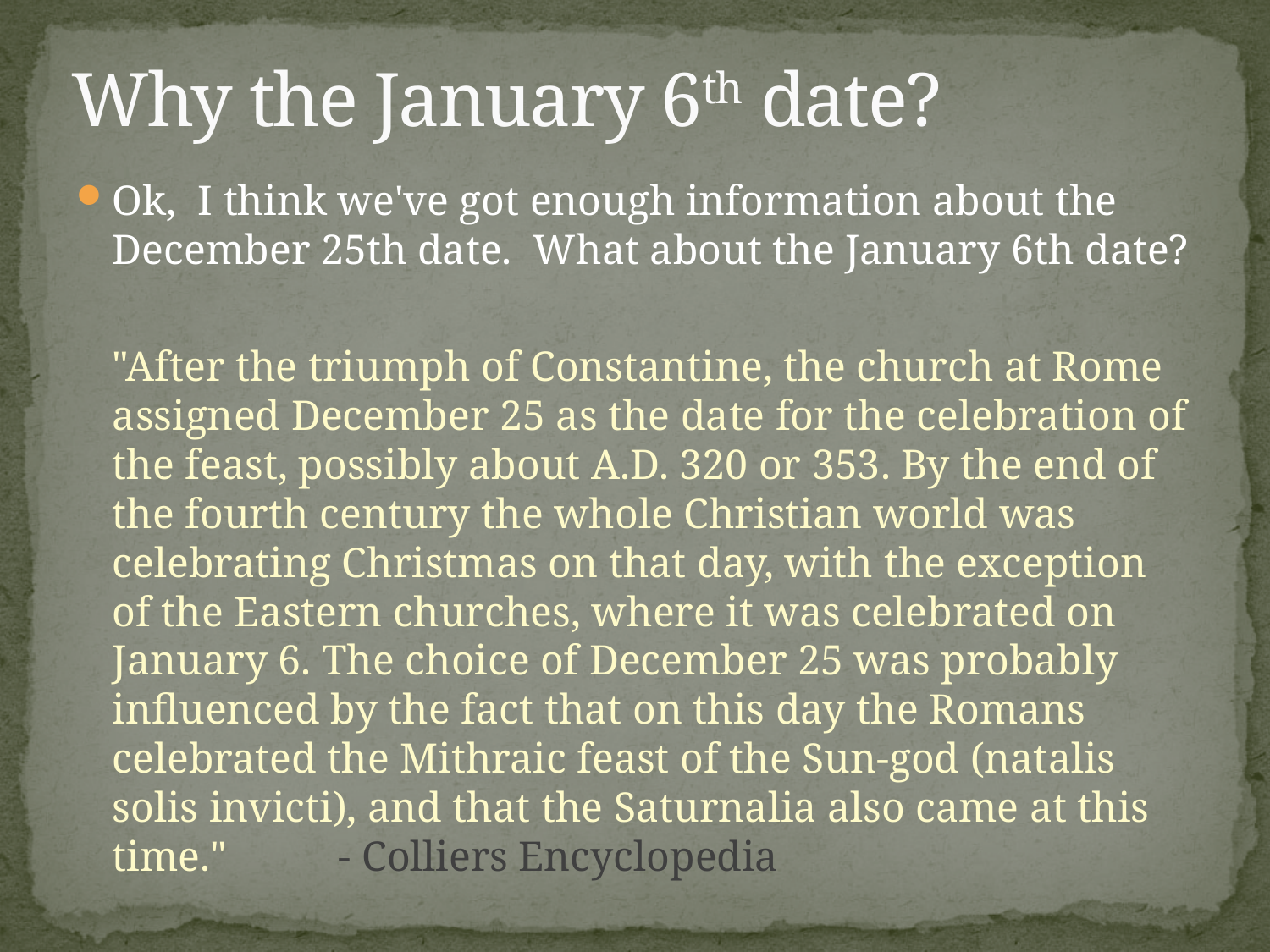

# Why the January 6th date?
Ok,  I think we've got enough information about the December 25th date.  What about the January 6th date?

	"After the triumph of Constantine, the church at Rome assigned December 25 as the date for the celebration of the feast, possibly about A.D. 320 or 353. By the end of the fourth century the whole Christian world was celebrating Christmas on that day, with the exception of the Eastern churches, where it was celebrated on January 6. The choice of December 25 was probably influenced by the fact that on this day the Romans celebrated the Mithraic feast of the Sun-god (natalis solis invicti), and that the Saturnalia also came at this time."  	- Colliers Encyclopedia